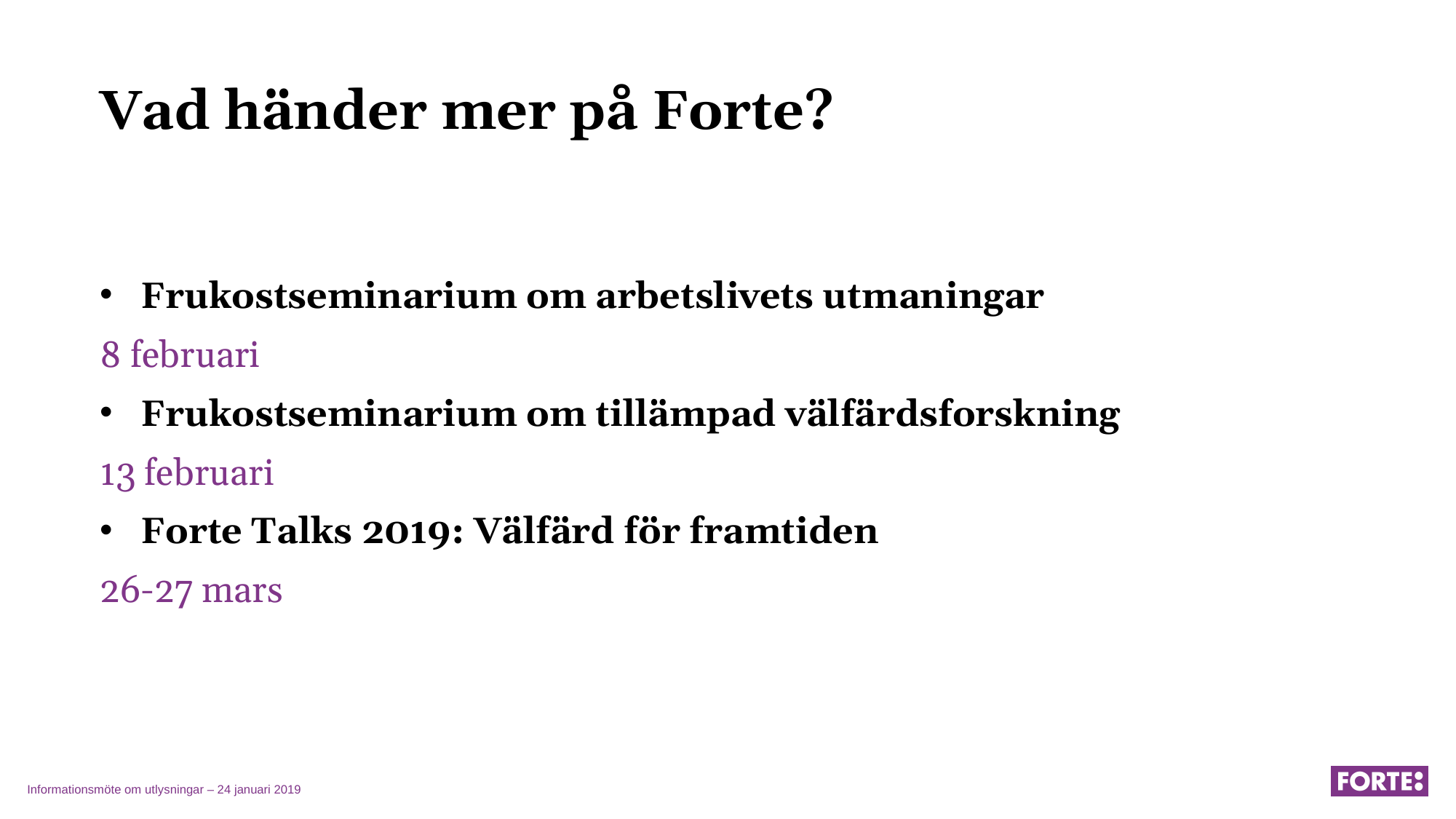

# Vad händer mer på Forte?
Frukostseminarium om arbetslivets utmaningar
8 februari
Frukostseminarium om tillämpad välfärdsforskning
13 februari
Forte Talks 2019: Välfärd för framtiden
26-27 mars

Informationsmöte om utlysningar – 24 januari 2019